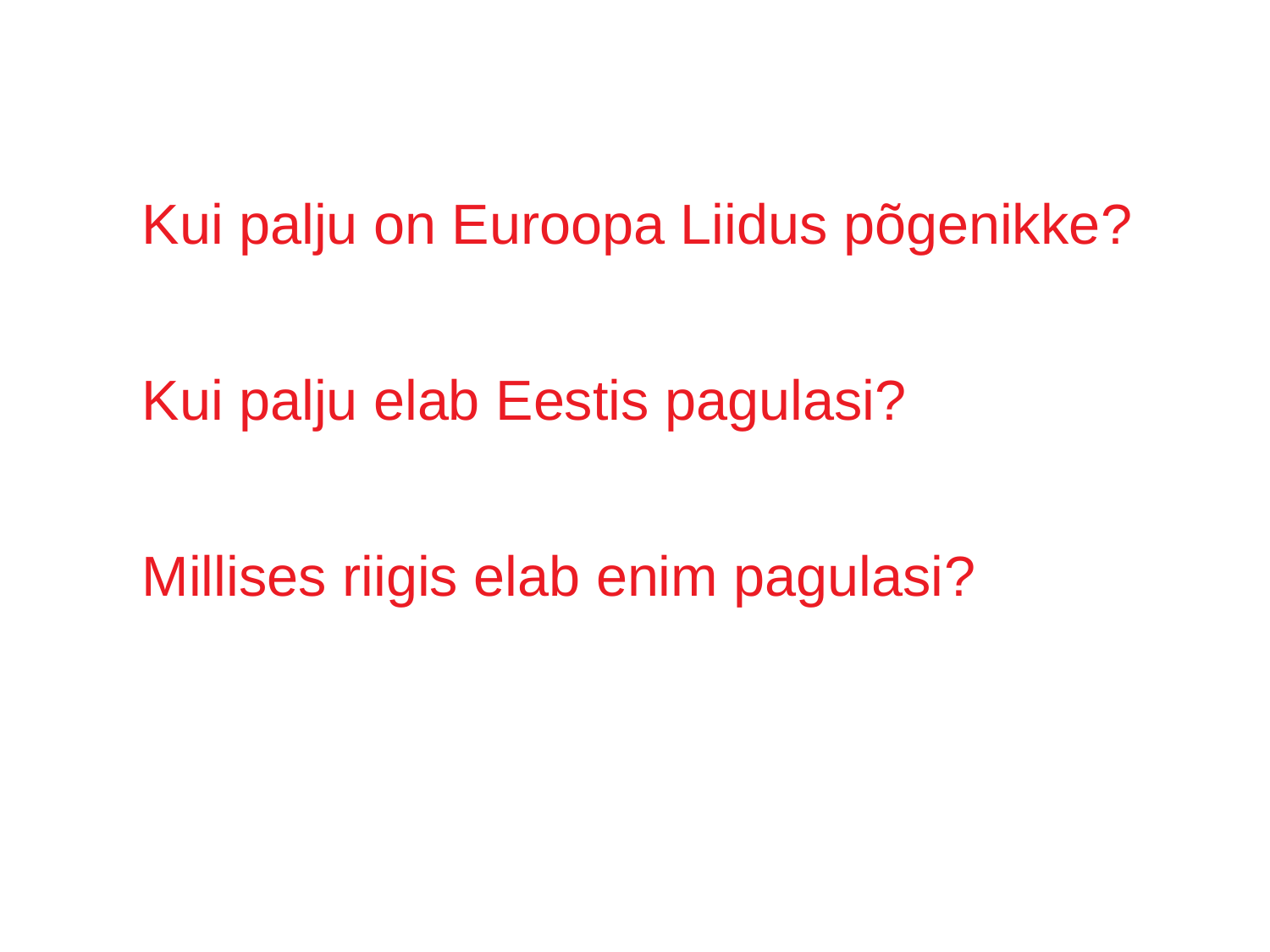

# Kui palju on Euroopa Liidus põgenikke?

Kui palju elab Eestis pagulasi?

Millises riigis elab enim pagulasi?